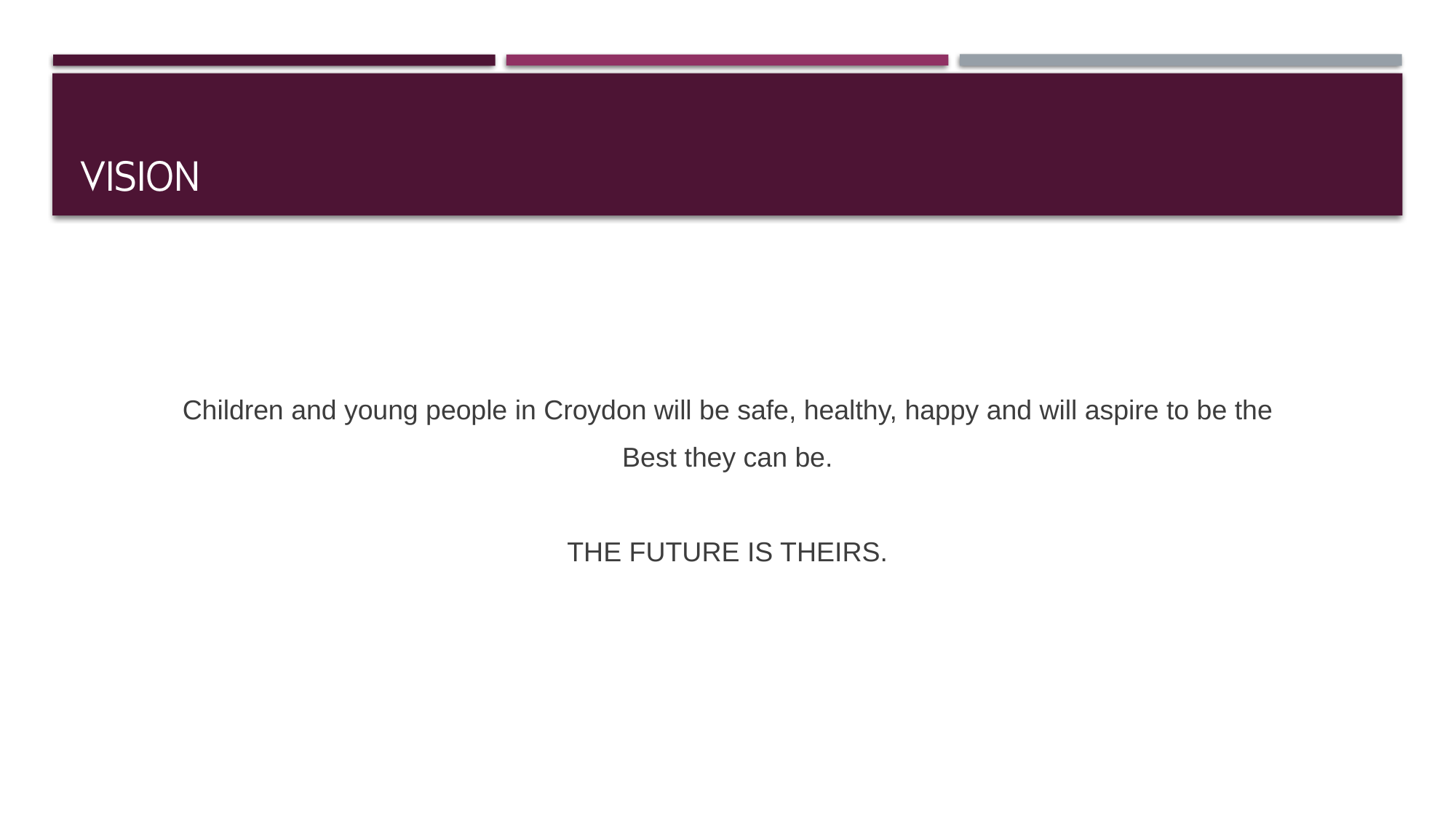

# VISION
Children and young people in Croydon will be safe, healthy, happy and will aspire to be the
Best they can be.

THE FUTURE IS THEIRS.